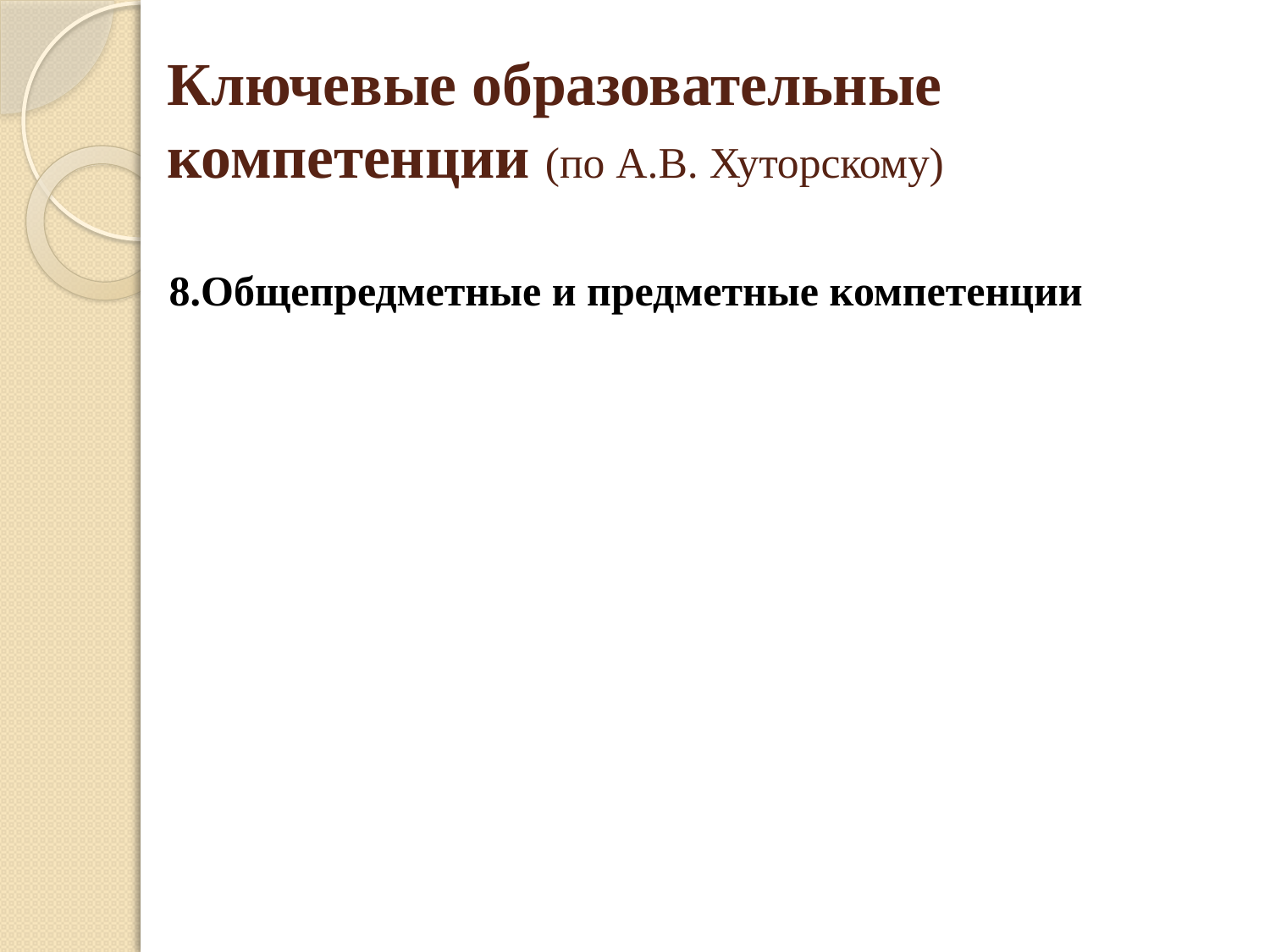

# Ключевые образовательные компетенции (по А.В. Хуторскому)

8.Общепредметные и предметные компетенции